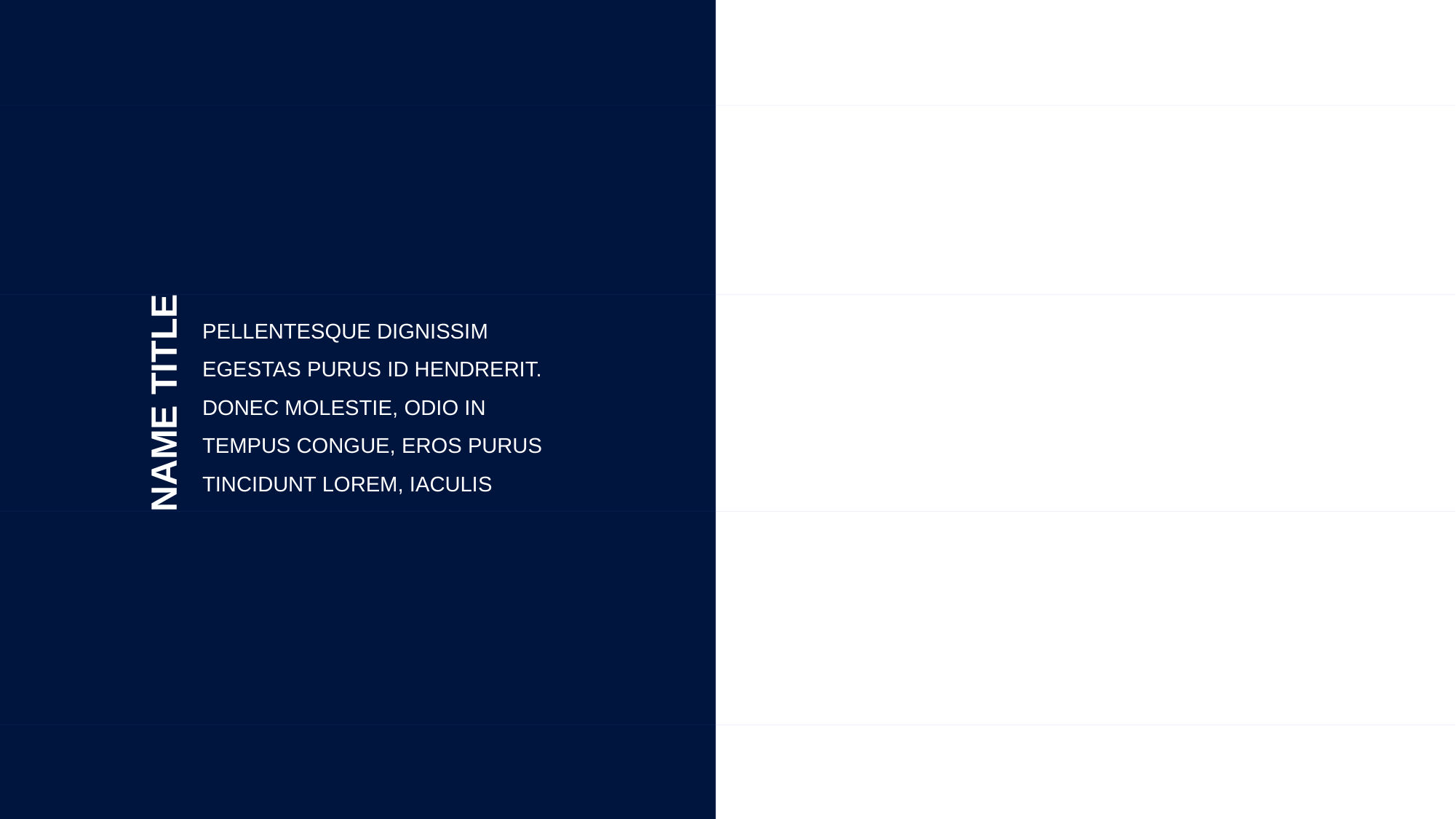

Nulla sed consequat tortor. Phasellus tempor dolor quis bibendum tincidunt. In nec eros sed lorem faucibus posuere. Proin aliquet tempor lectus, id rhoncus ligula laoreet
PELLENTESQUE DIGNISSIM EGESTAS PURUS ID HENDRERIT. DONEC MOLESTIE, ODIO IN TEMPUS CONGUE, EROS PURUS TINCIDUNT LOREM, IACULIS
NAME TITLE